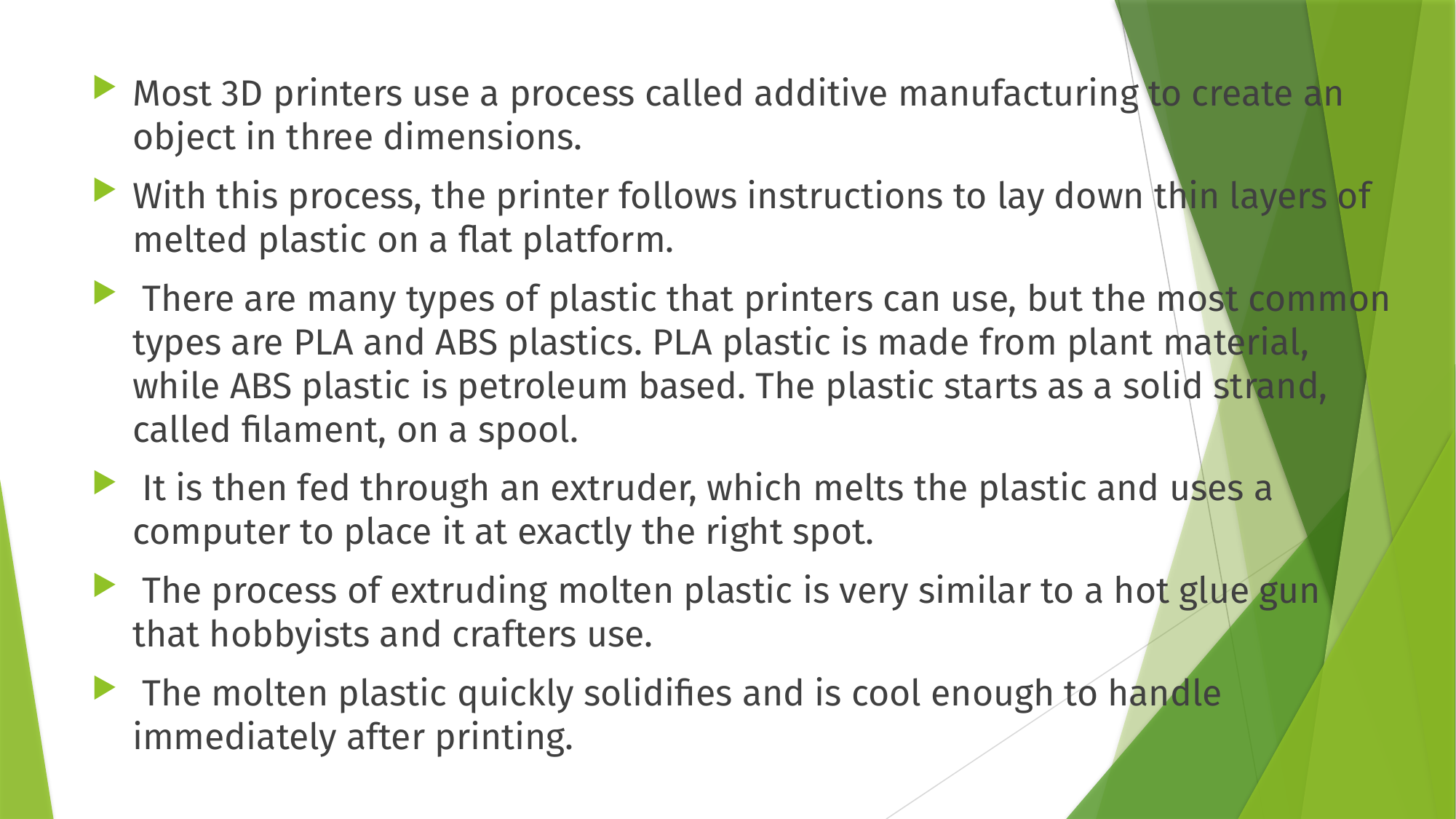

Most 3D printers use a process called additive manufacturing to create an object in three dimensions.
With this process, the printer follows instructions to lay down thin layers of melted plastic on a flat platform.
 There are many types of plastic that printers can use, but the most common types are PLA and ABS plastics. PLA plastic is made from plant material, while ABS plastic is petroleum based. The plastic starts as a solid strand, called filament, on a spool.
 It is then fed through an extruder, which melts the plastic and uses a computer to place it at exactly the right spot.
 The process of extruding molten plastic is very similar to a hot glue gun that hobbyists and crafters use.
 The molten plastic quickly solidifies and is cool enough to handle immediately after printing.